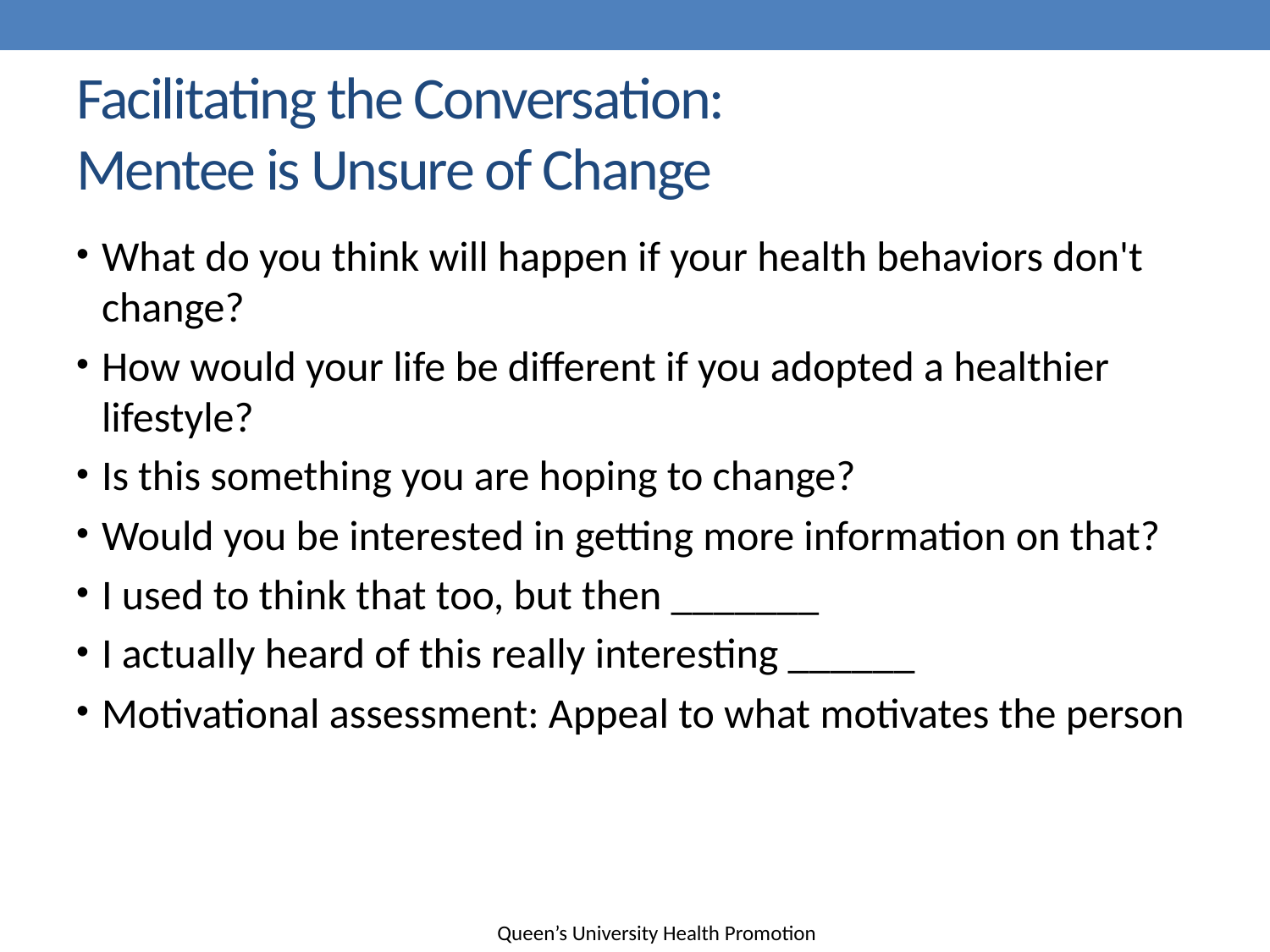

# Facilitating the Conversation: Mentee is Unsure of Change
What do you think will happen if your health behaviors don't change?
How would your life be different if you adopted a healthier lifestyle?
Is this something you are hoping to change?
Would you be interested in getting more information on that?
I used to think that too, but then _______
I actually heard of this really interesting ______
Motivational assessment: Appeal to what motivates the person

Queen’s University Health Promotion